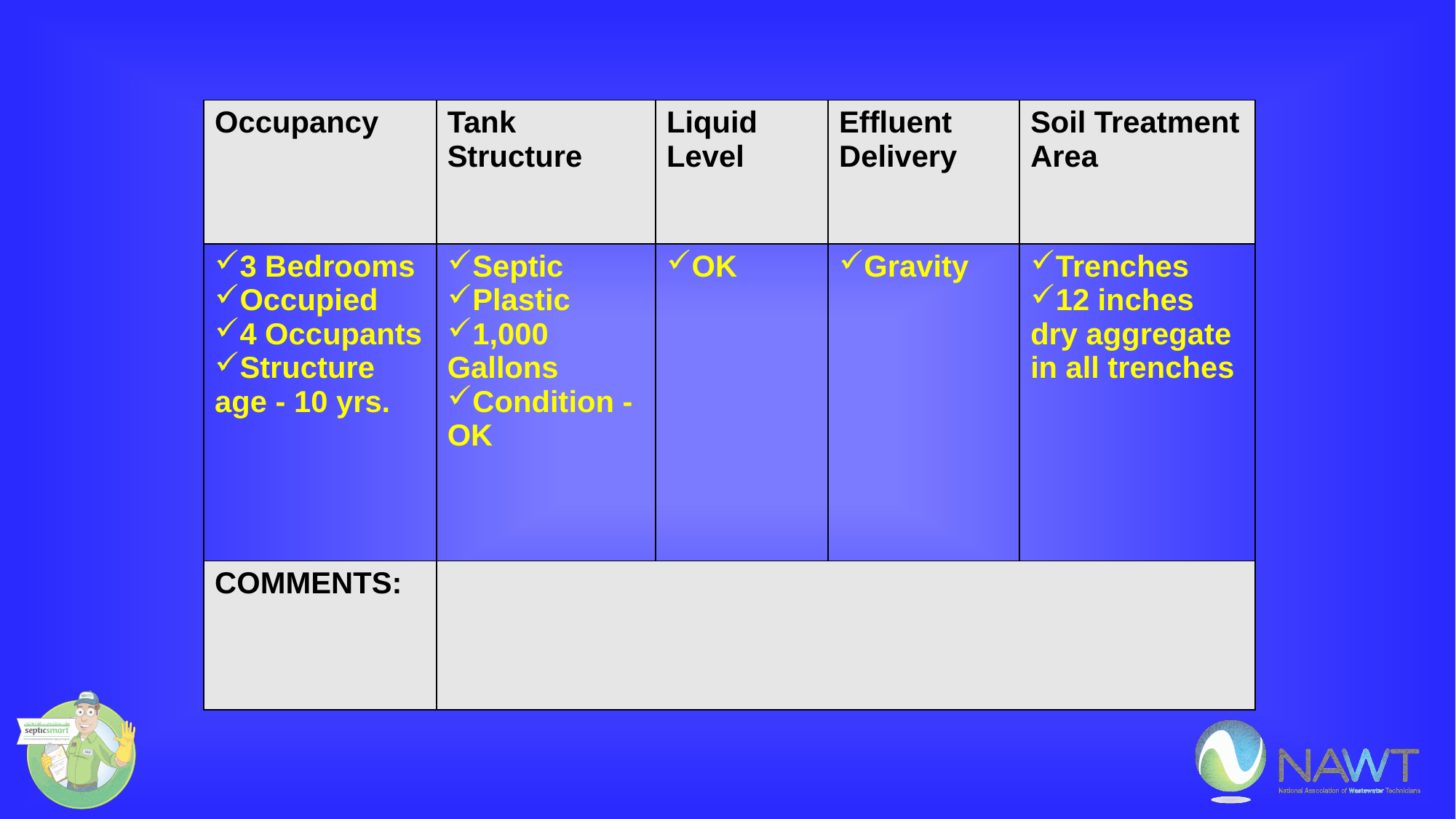

| Occupancy | Tank Structure | Liquid Level | Effluent Delivery | Soil Treatment Area |
| --- | --- | --- | --- | --- |
| 3 Bedrooms Occupied 4 Occupants Structure age - 10 yrs. | Septic Plastic 1,000 Gallons Condition - OK | OK | Gravity | Trenches 12 inches dry aggregate in all trenches |
| COMMENTS: |  |  |  |  |